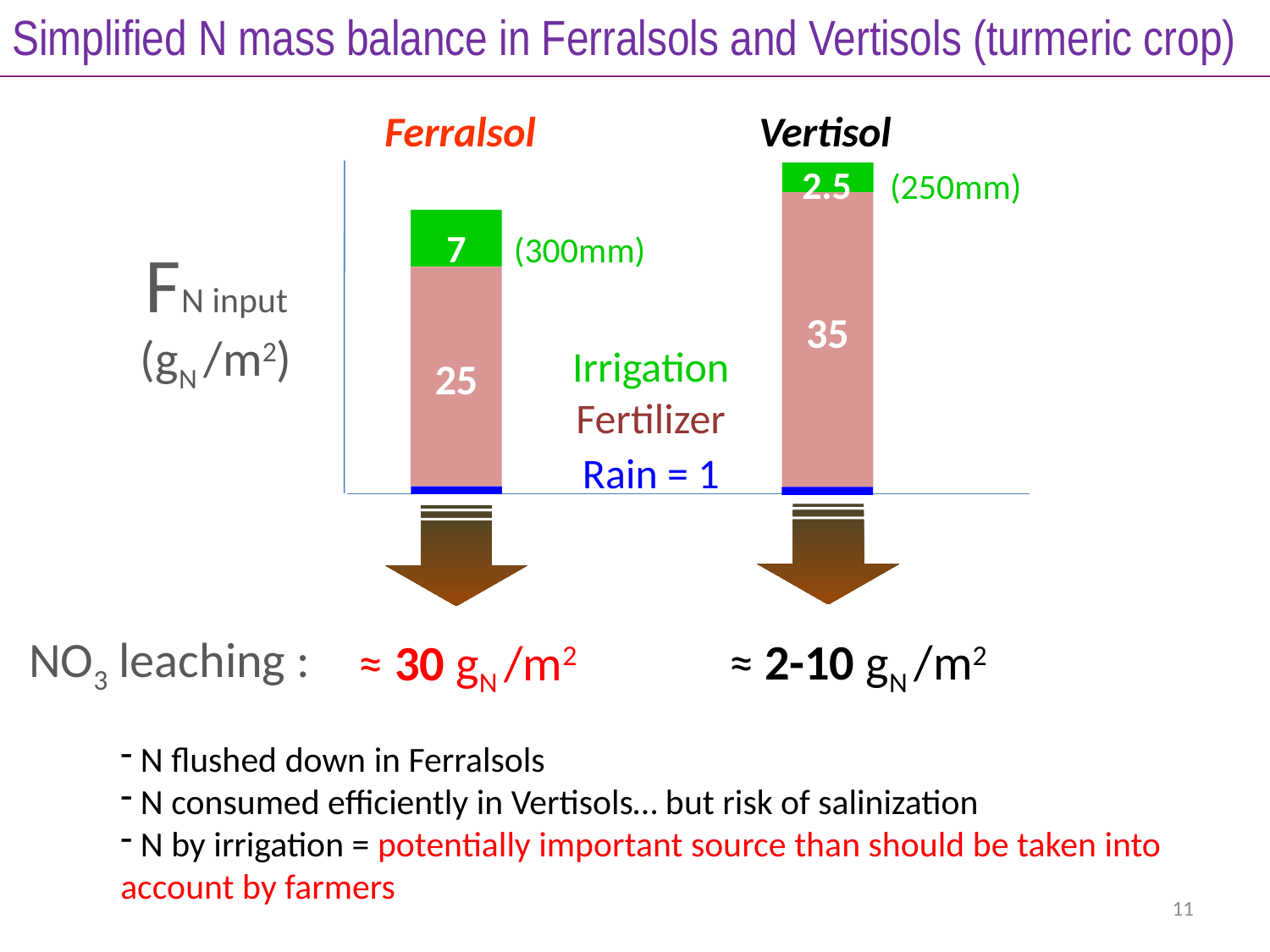

Simplified N mass balance in Ferralsols and Vertisols (turmeric crop)

Ferralsol
  Vertisol
2.5    (250mm)

7     (300mm)

35
Irrigation
Fertilizer
Rain = 1
25

FN input
(gN /m2)

NO3 leaching :
≈ 2-10 gN /m2
≈ 30 gN /m2
 N flushed down in Ferralsols
 N consumed efficiently in Vertisols… but risk of salinization
 N by irrigation = potentially important source than should be taken into account by farmers
11